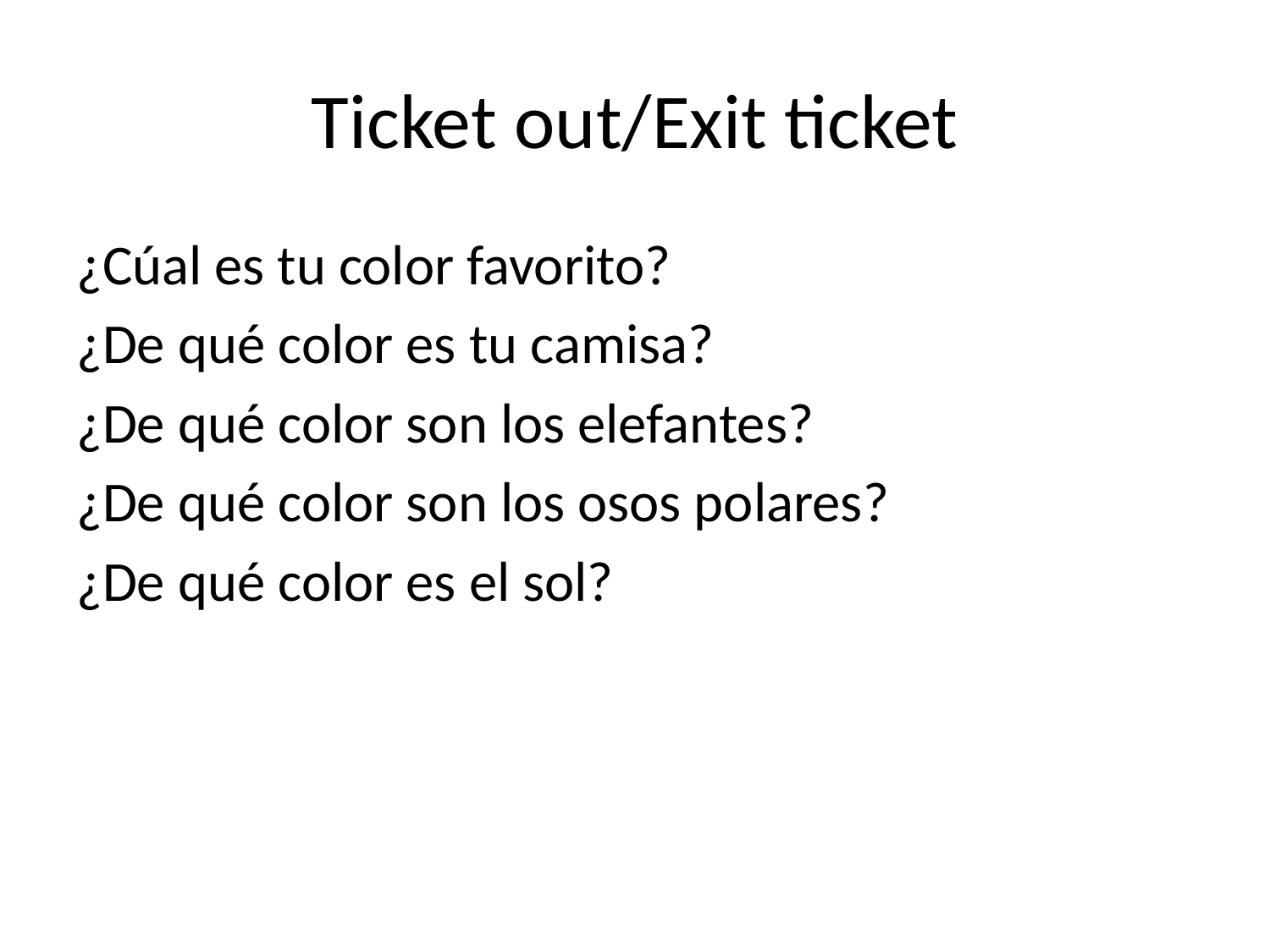

# Ticket out/Exit ticket
¿Cúal es tu color favorito?
¿De qué color es tu camisa?
¿De qué color son los elefantes?
¿De qué color son los osos polares?
¿De qué color es el sol?